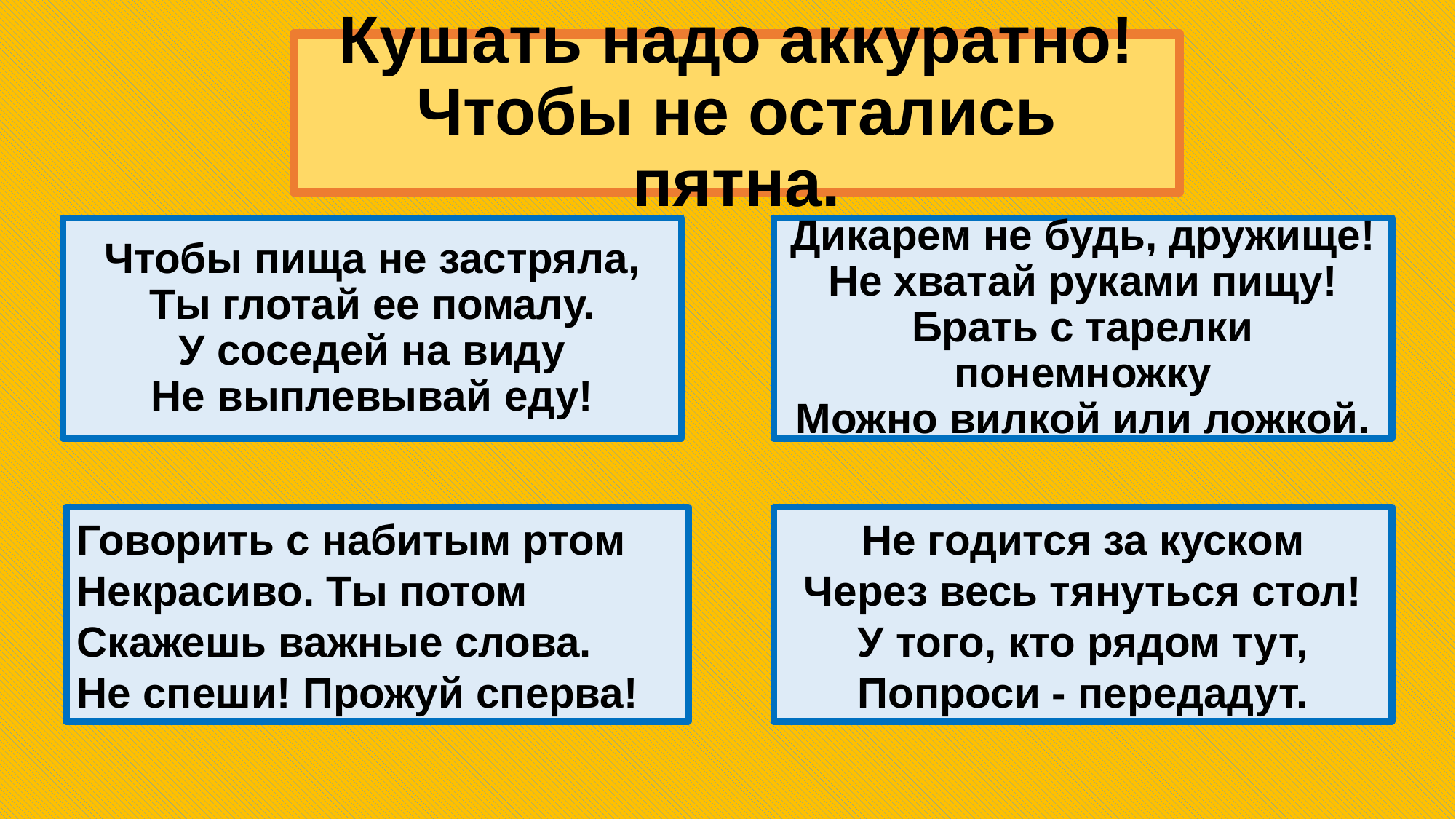

# Кушать надо аккуратно! Чтобы не остались пятна.
Чтобы пища не застряла,
Ты глотай ее помалу.
У соседей на виду
Не выплевывай еду!
Дикарем не будь, дружище!
Не хватай руками пищу!
Брать с тарелки понемножку
Можно вилкой или ложкой.
Говорить с набитым ртом
Некрасиво. Ты потом
Скажешь важные слова.
Не спеши! Прожуй сперва!
Не годится за куском
Через весь тянуться стол!
У того, кто рядом тут,
Попроси - передадут.